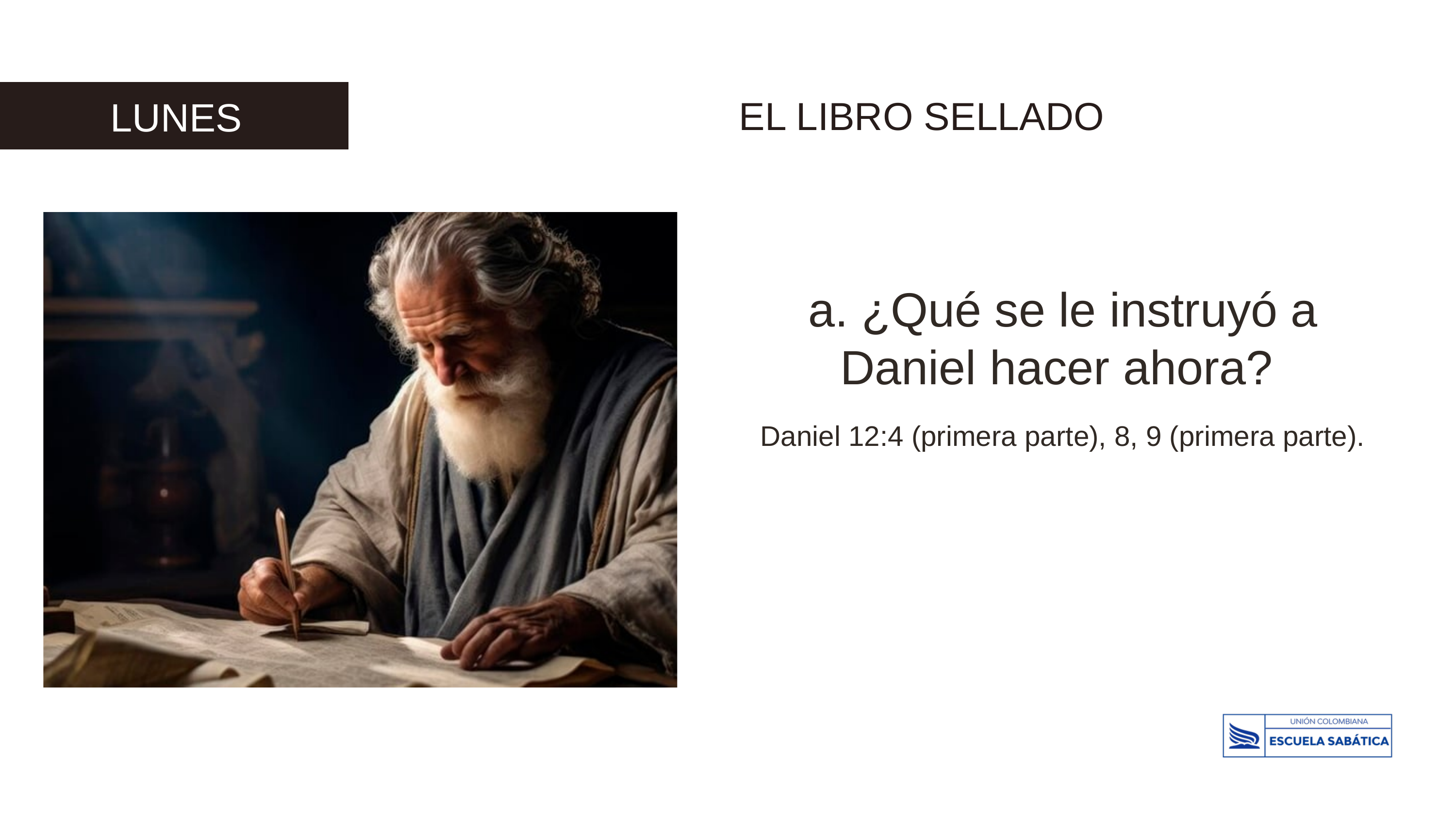

EL LIBRO SELLADO
LUNES

a. ¿Qué se le instruyó a Daniel hacer ahora?
Daniel 12:4 (primera parte), 8, 9 (primera parte).